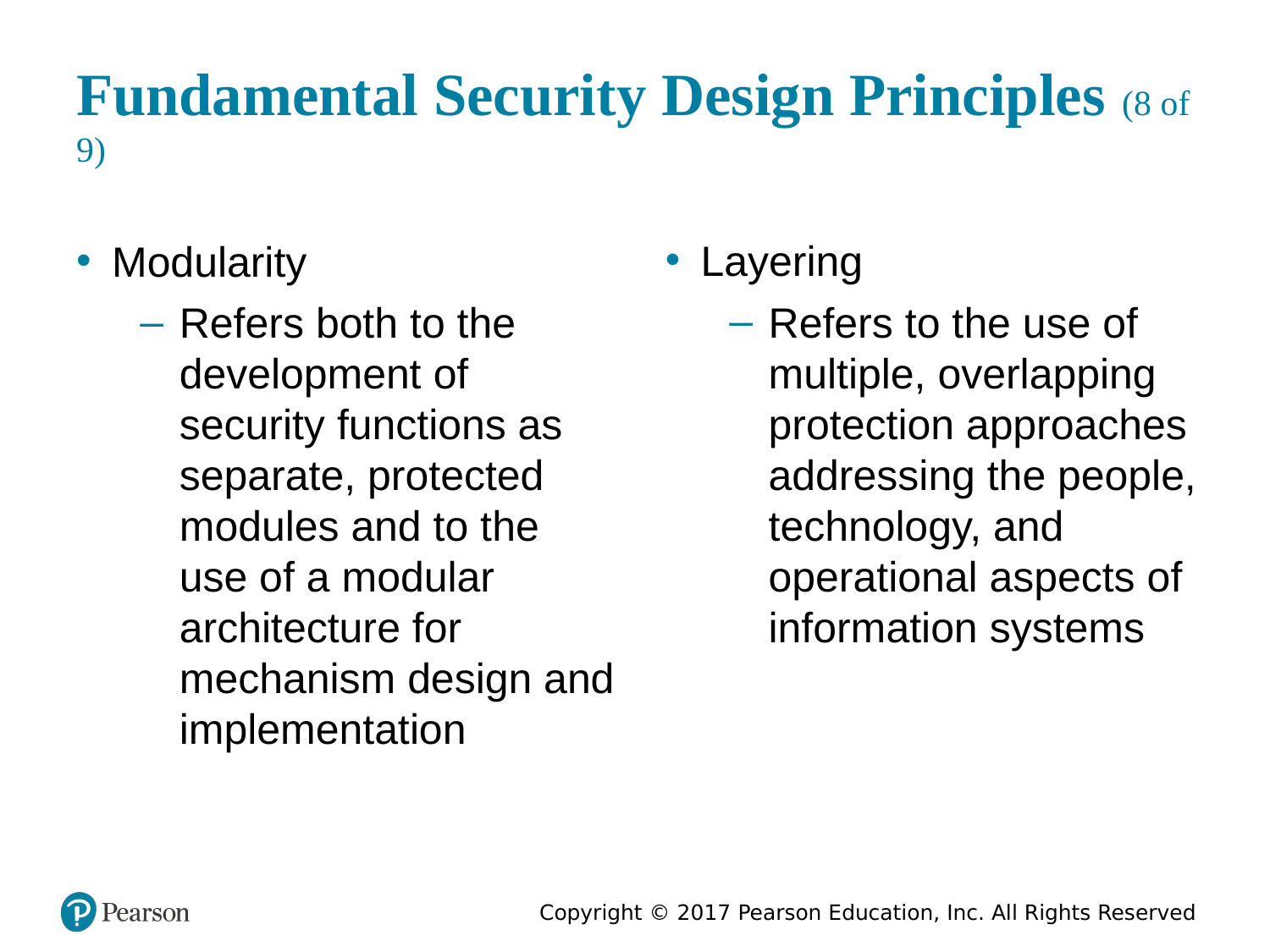

# Fundamental Security Design Principles (8 of 9)
Layering
Refers to the use of multiple, overlapping protection approaches addressing the people, technology, and operational aspects of information systems
Modularity
Refers both to the development of security functions as separate, protected modules and to the use of a modular architecture for mechanism design and implementation